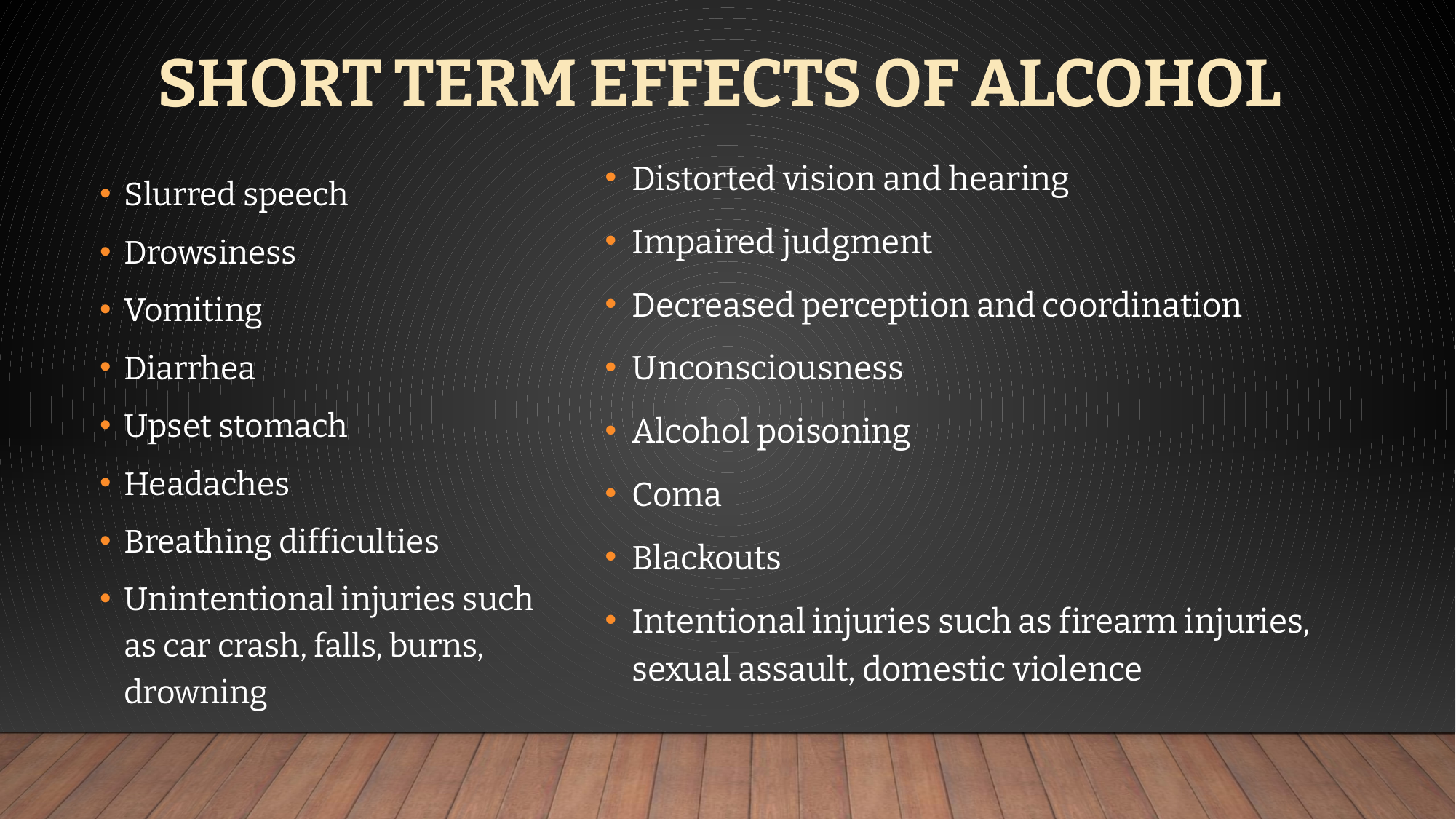

SHORT TERM EFFECTS OF ALCOHOL
Distorted vision and hearing
Impaired judgment
Decreased perception and coordination
Unconsciousness
Alcohol poisoning
Coma
Blackouts
Intentional injuries such as firearm injuries, sexual assault, domestic violence

Slurred speech
Drowsiness
Vomiting
Diarrhea
Upset stomach
Headaches
Breathing difficulties
Unintentional injuries such as car crash, falls, burns, drowning